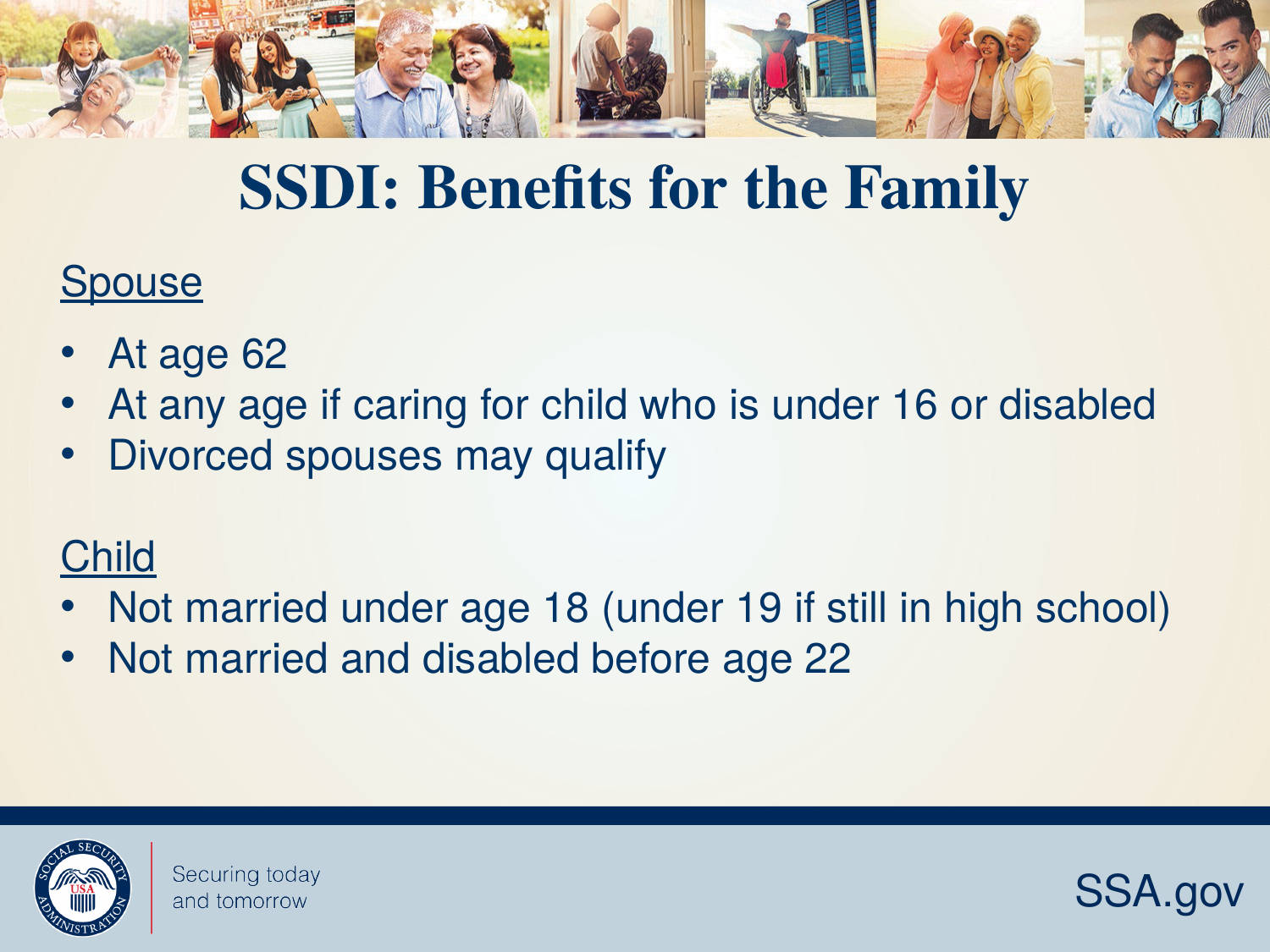

# SSDI: Benefits for the Family
Spouse
At age 62
At any age if caring for child who is under 16 or disabled
Divorced spouses may qualify

Child
Not married under age 18 (under 19 if still in high school)
Not married and disabled before age 22